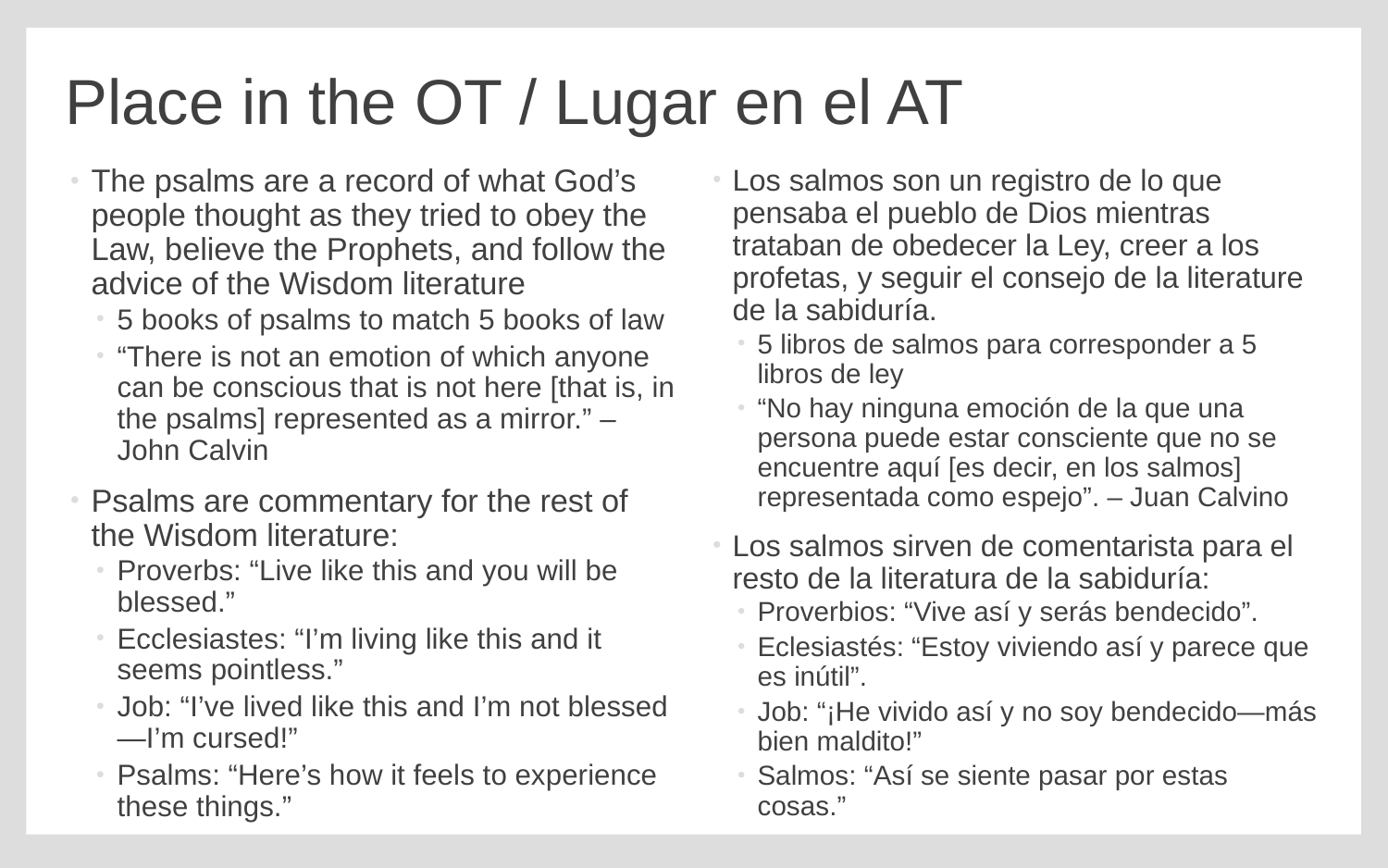

# Place in the OT / Lugar en el AT
The psalms are a record of what God’s people thought as they tried to obey the Law, believe the Prophets, and follow the advice of the Wisdom literature
5 books of psalms to match 5 books of law
“There is not an emotion of which anyone can be conscious that is not here [that is, in the psalms] represented as a mirror.” – John Calvin
Psalms are commentary for the rest of the Wisdom literature:
Proverbs: “Live like this and you will be blessed.”
Ecclesiastes: “I’m living like this and it seems pointless.”
Job: “I’ve lived like this and I’m not blessed—I’m cursed!”
Psalms: “Here’s how it feels to experience these things.”

Los salmos son un registro de lo que pensaba el pueblo de Dios mientras trataban de obedecer la Ley, creer a los profetas, y seguir el consejo de la literature de la sabiduría.
5 libros de salmos para corresponder a 5 libros de ley
“No hay ninguna emoción de la que una persona puede estar consciente que no se encuentre aquí [es decir, en los salmos] representada como espejo”. – Juan Calvino
Los salmos sirven de comentarista para el resto de la literatura de la sabiduría:
Proverbios: “Vive así y serás bendecido”.
Eclesiastés: “Estoy viviendo así y parece que es inútil”.
Job: “¡He vivido así y no soy bendecido—más bien maldito!”
Salmos: “Así se siente pasar por estas cosas.”